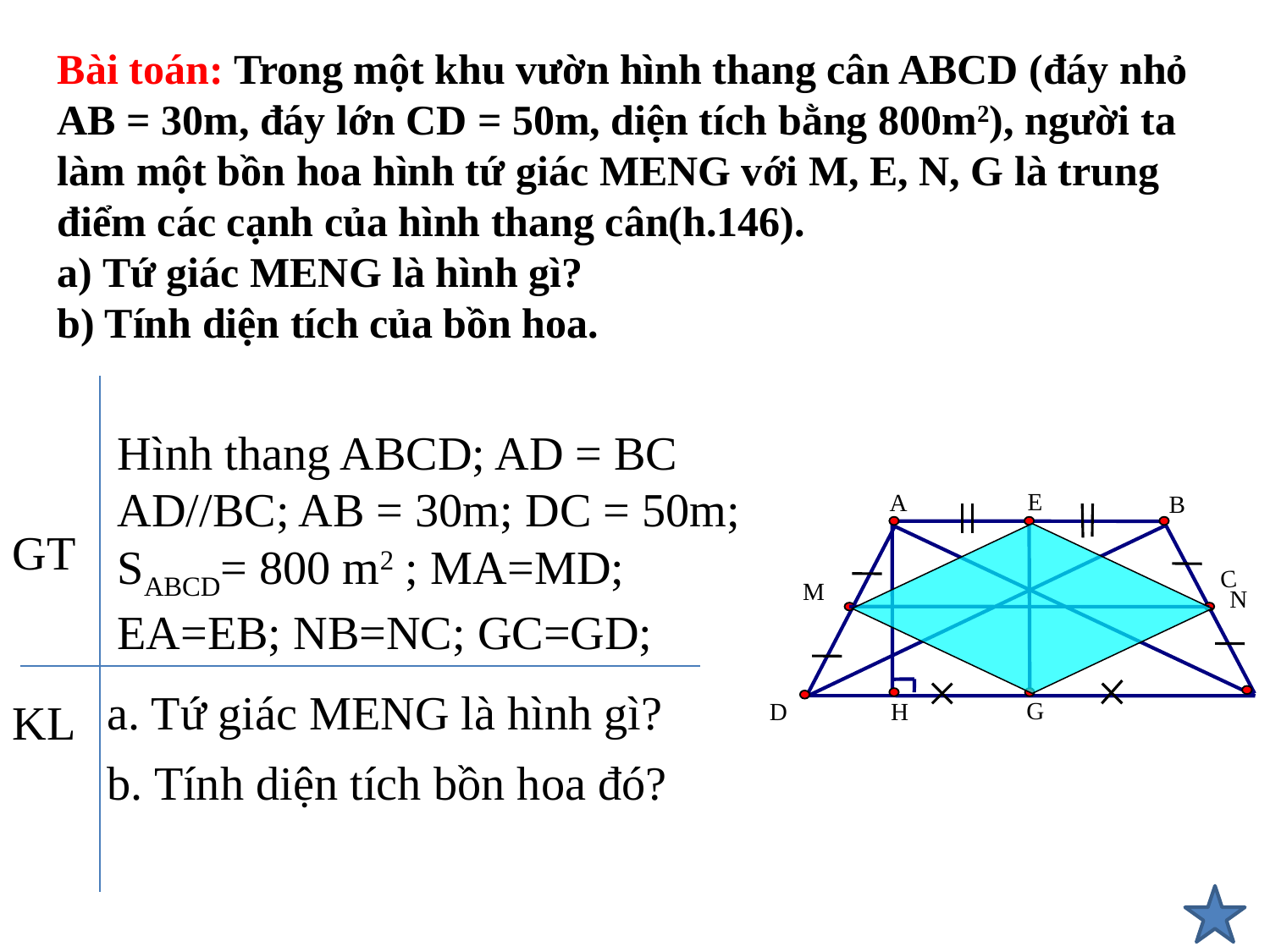

Bài toán: Trong một khu vườn hình thang cân ABCD (đáy nhỏ AB = 30m, đáy lớn CD = 50m, diện tích bằng 800m2), người ta làm một bồn hoa hình tứ giác MENG với M, E, N, G là trung điểm các cạnh của hình thang cân(h.146).
a) Tứ giác MENG là hình gì?
b) Tính diện tích của bồn hoa.
GT
KL
Hình thang ABCD; AD = BC  AD//BC; AB = 30m; DC = 50m; SABCD= 800 m2 ; MA=MD; EA=EB; NB=NC; GC=GD;
E
A
B

H

C
M
N

a. Tứ giác MENG là hình gì?

G

D
b. Tính diện tích bồn hoa đó?